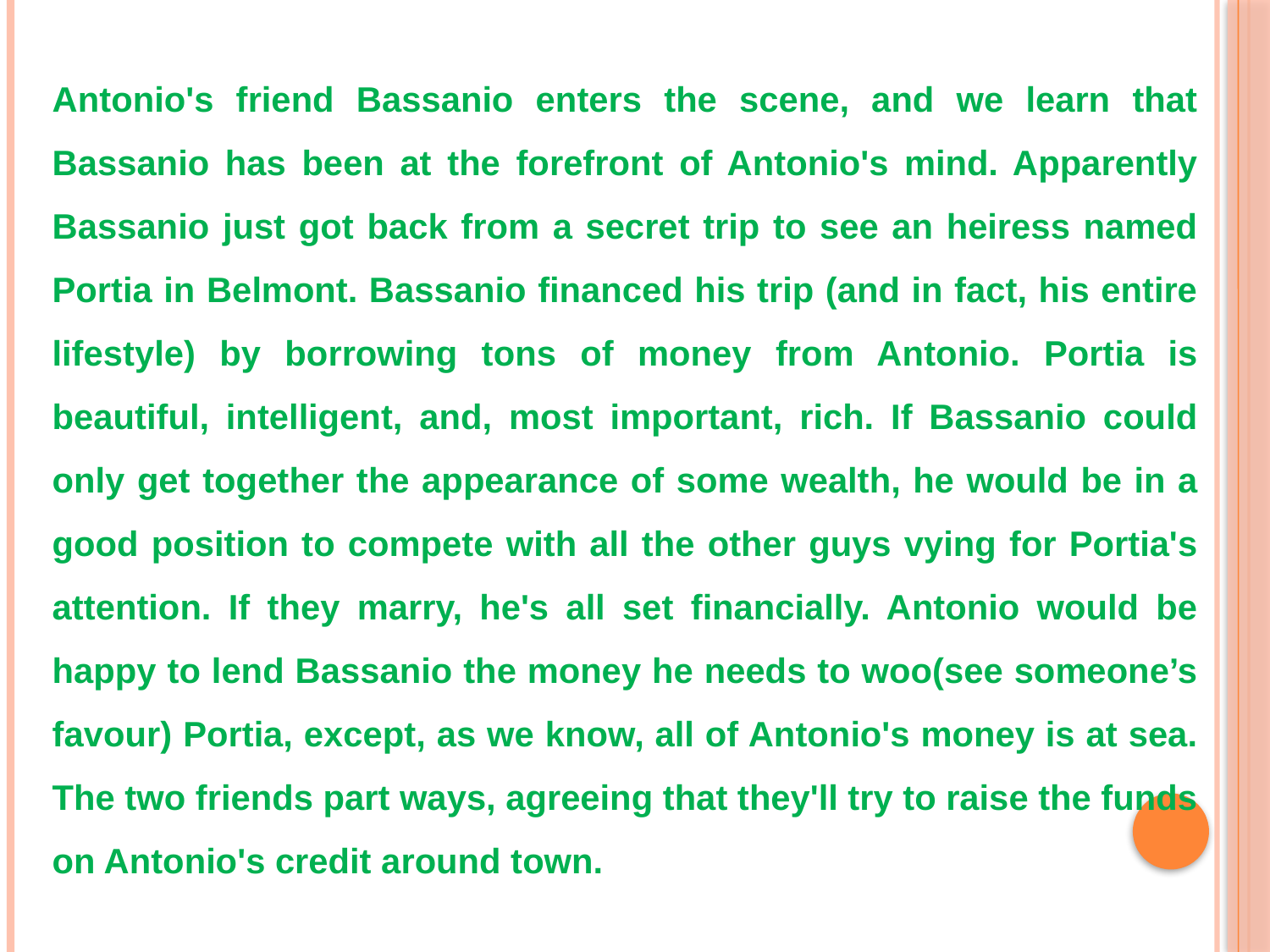

Antonio's friend Bassanio enters the scene, and we learn that Bassanio has been at the forefront of Antonio's mind. Apparently Bassanio just got back from a secret trip to see an heiress named Portia in Belmont. Bassanio financed his trip (and in fact, his entire lifestyle) by borrowing tons of money from Antonio. Portia is beautiful, intelligent, and, most important, rich. If Bassanio could only get together the appearance of some wealth, he would be in a good position to compete with all the other guys vying for Portia's attention. If they marry, he's all set financially. Antonio would be happy to lend Bassanio the money he needs to woo(see someone’s favour) Portia, except, as we know, all of Antonio's money is at sea. The two friends part ways, agreeing that they'll try to raise the funds on Antonio's credit around town.